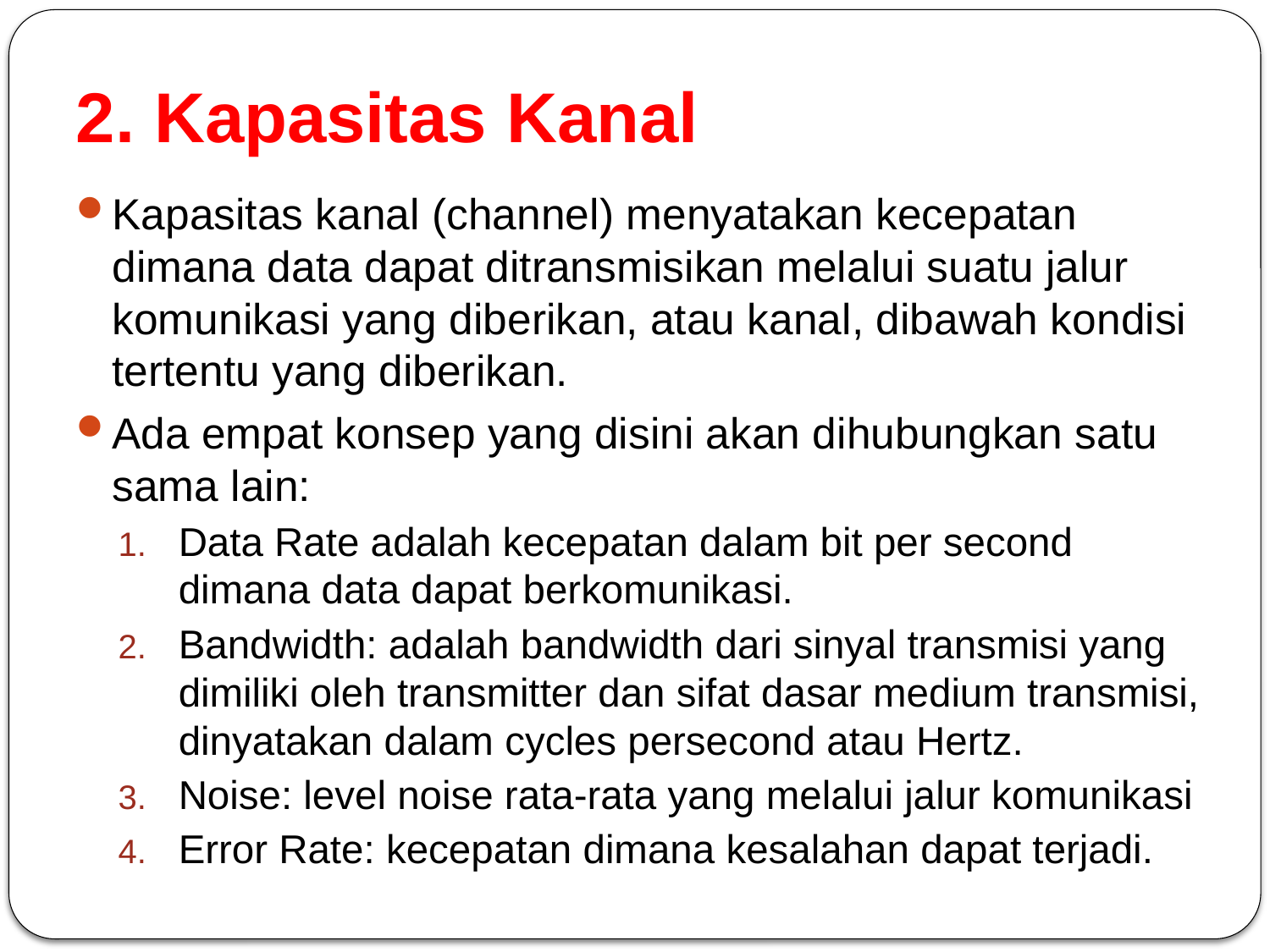

# 2. Kapasitas Kanal
Kapasitas kanal (channel) menyatakan kecepatan dimana data dapat ditransmisikan melalui suatu jalur komunikasi yang diberikan, atau kanal, dibawah kondisi tertentu yang diberikan.
Ada empat konsep yang disini akan dihubungkan satu sama lain:
Data Rate adalah kecepatan dalam bit per second dimana data dapat berkomunikasi.
Bandwidth: adalah bandwidth dari sinyal transmisi yang dimiliki oleh transmitter dan sifat dasar medium transmisi, dinyatakan dalam cycles persecond atau Hertz.
Noise: level noise rata-rata yang melalui jalur komunikasi
Error Rate: kecepatan dimana kesalahan dapat terjadi.